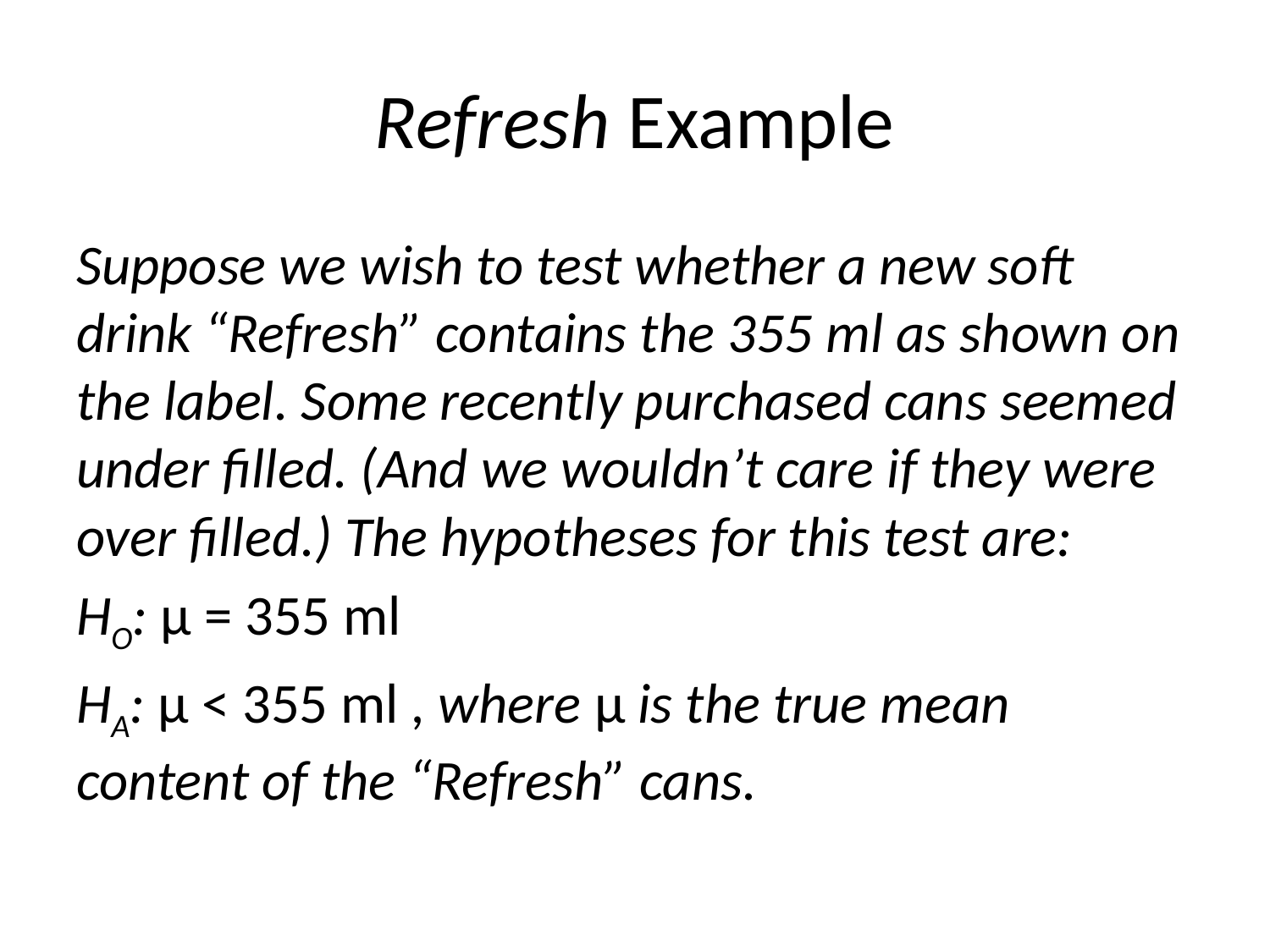

# Refresh Example
Suppose we wish to test whether a new soft drink “Refresh” contains the 355 ml as shown on the label. Some recently purchased cans seemed under filled. (And we wouldn’t care if they were over filled.) The hypotheses for this test are:
HO: μ = 355 ml
HA: μ < 355 ml , where μ is the true mean content of the “Refresh” cans.